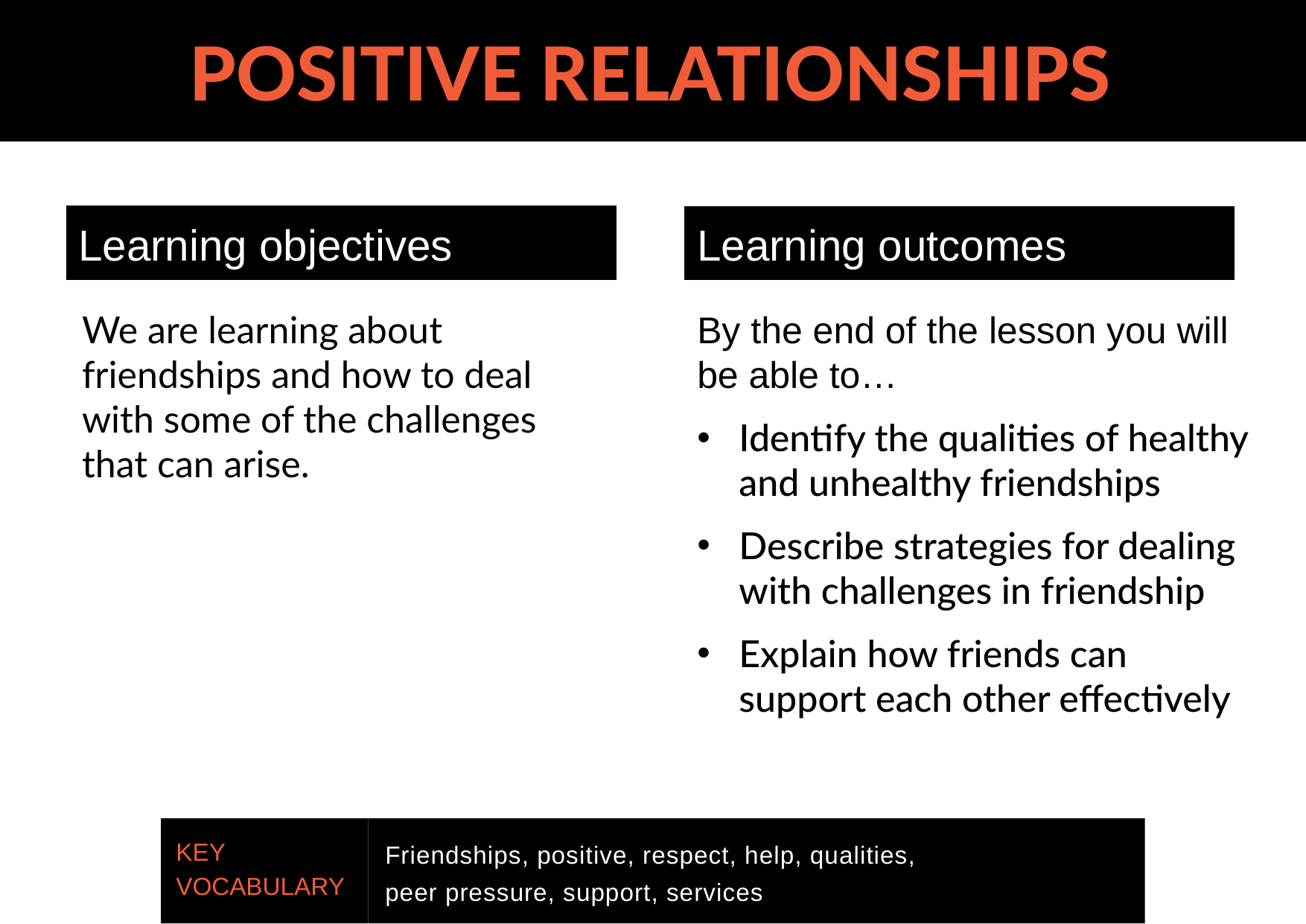

POSITIVE RELATIONSHIPS

Learning objectives
Learning outcomes
We are learning about friendships and how to deal with some of the challenges that can arise.
By the end of the lesson you will be able to…
Identify the qualities of healthy and unhealthy friendships
Describe strategies for dealing with challenges in friendship
Explain how friends can support each other effectively

Friendships, positive, respect, help, qualities, peer pressure, support, services
KEY
VOCABULARY